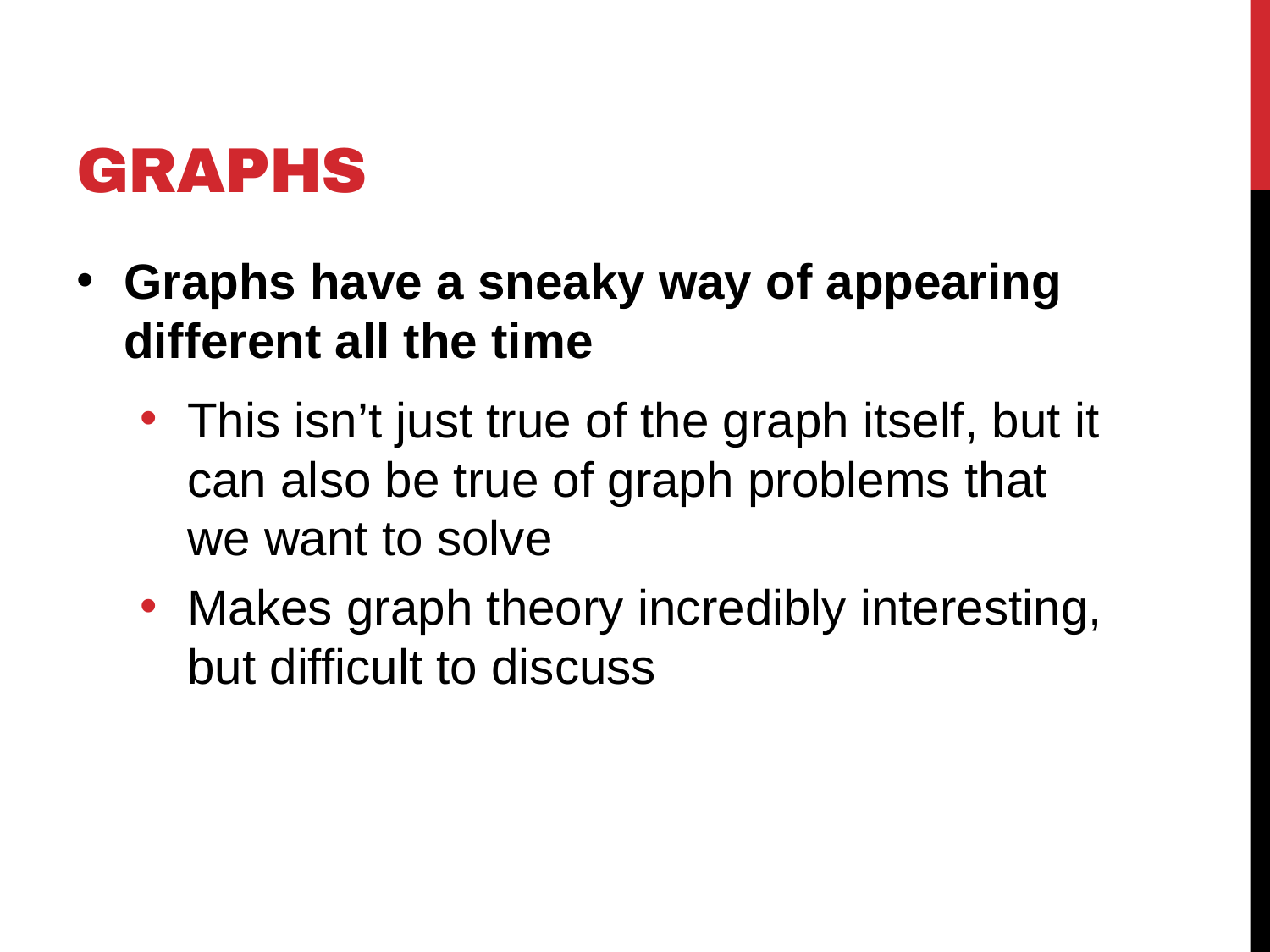

# Graphs
Graphs have a sneaky way of appearing different all the time
This isn’t just true of the graph itself, but it can also be true of graph problems that we want to solve
Makes graph theory incredibly interesting, but difficult to discuss